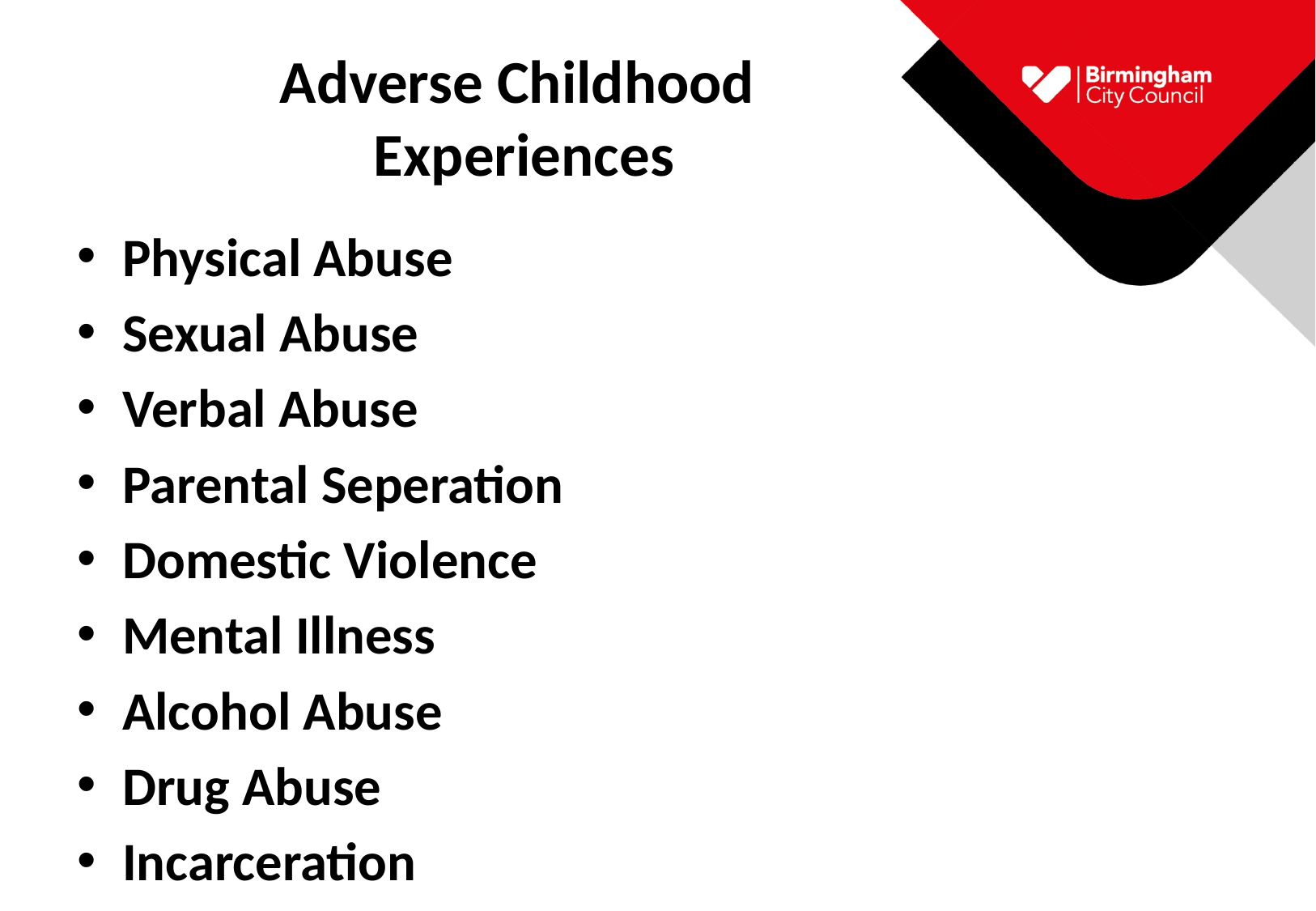

# Adverse Childhood Experiences
Physical Abuse
Sexual Abuse
Verbal Abuse
Parental Seperation
Domestic Violence
Mental Illness
Alcohol Abuse
Drug Abuse
Incarceration